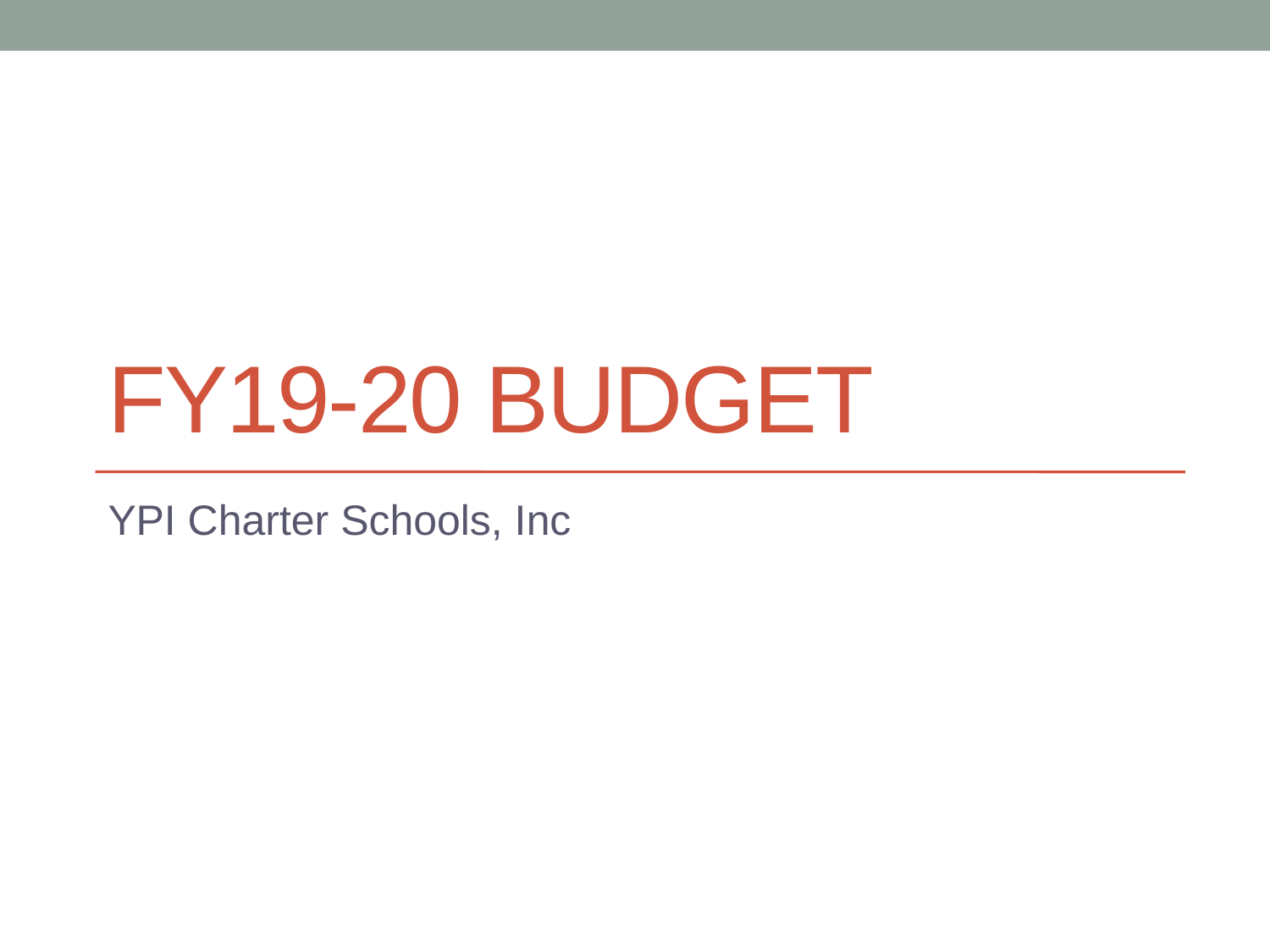

# FY19-20 budget
YPI Charter Schools, Inc